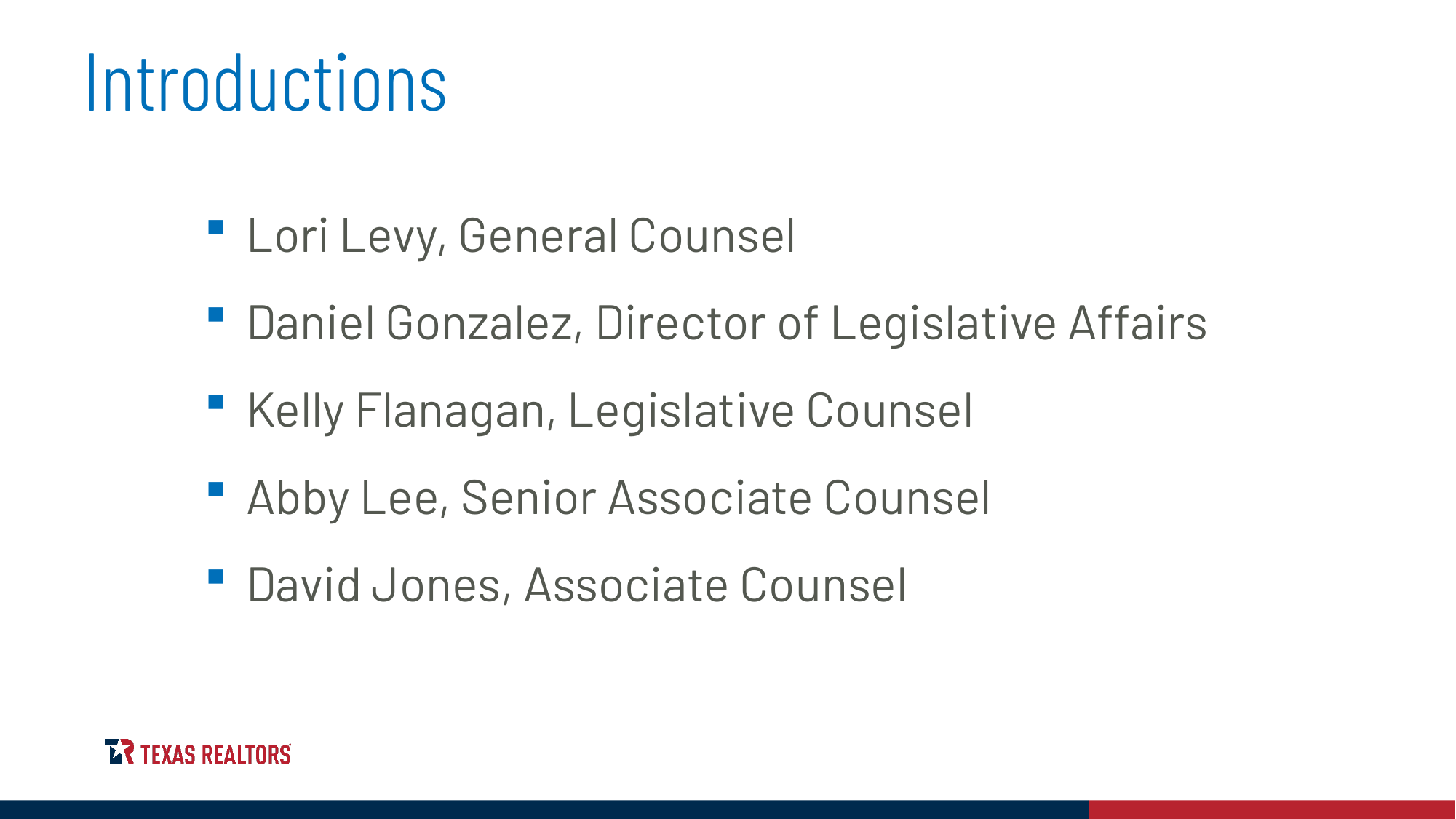

Introductions

  Lori Levy, General Counsel
  Daniel Gonzalez, Director of Legislative Affairs
  Kelly Flanagan, Legislative Counsel
  Abby Lee, Senior Associate Counsel
  David Jones, Associate Counsel